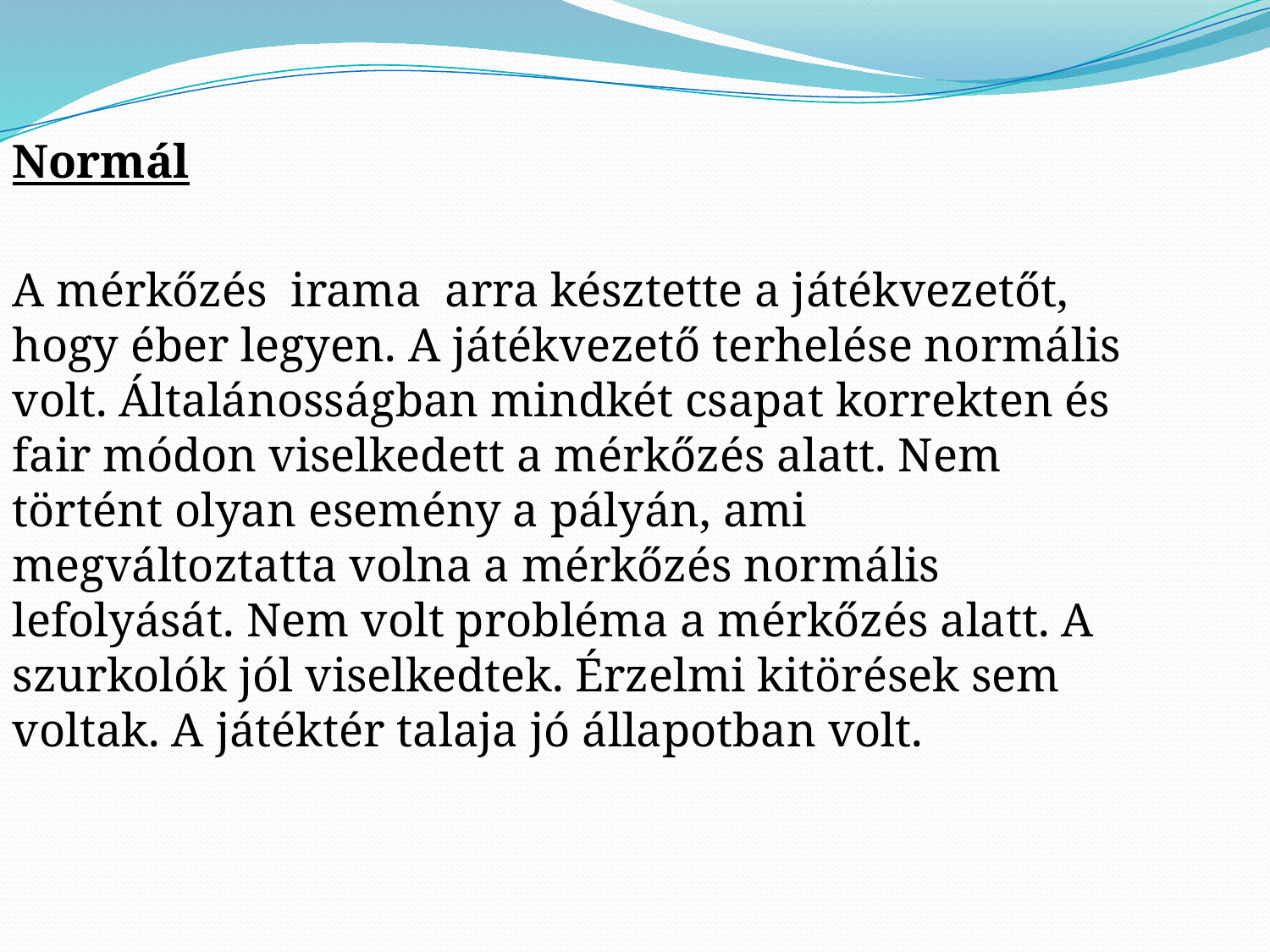

Normál

A mérkőzés  irama  arra késztette a játékvezetőt, hogy éber legyen. A játékvezető terhelése normális volt. Általánosságban mindkét csapat korrekten és fair módon viselkedett a mérkőzés alatt. Nem történt olyan esemény a pályán, ami megváltoztatta volna a mérkőzés normális lefolyását. Nem volt probléma a mérkőzés alatt. A szurkolók jól viselkedtek. Érzelmi kitörések sem voltak. A játéktér talaja jó állapotban volt.